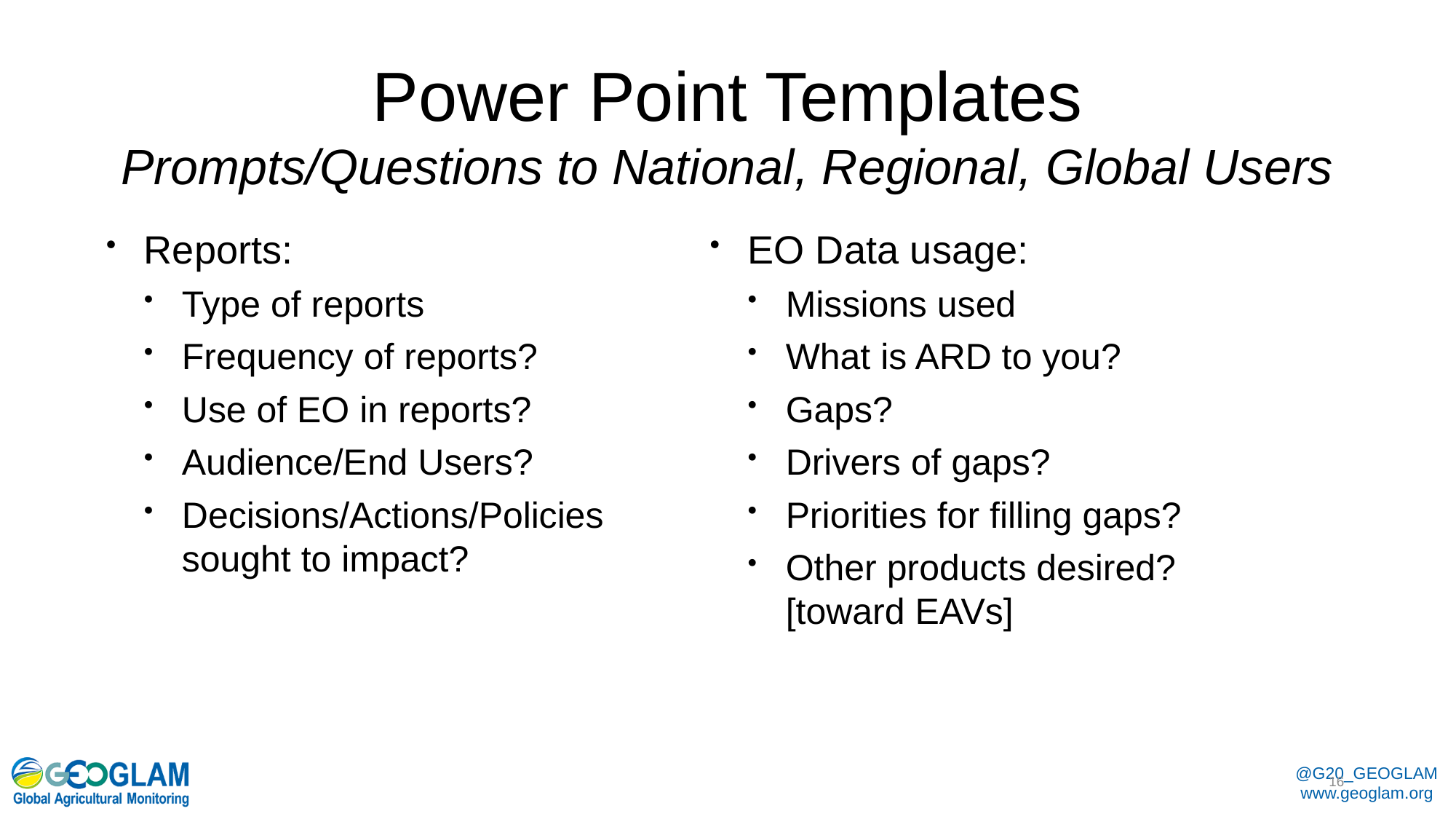

# Power Point Templates Prompts/Questions to National, Regional, Global Users
Reports:
Type of reports
Frequency of reports?
Use of EO in reports?
Audience/End Users?
Decisions/Actions/Policies sought to impact?

EO Data usage:
Missions used
What is ARD to you?
Gaps?
Drivers of gaps?
Priorities for filling gaps?
Other products desired? [toward EAVs]
16